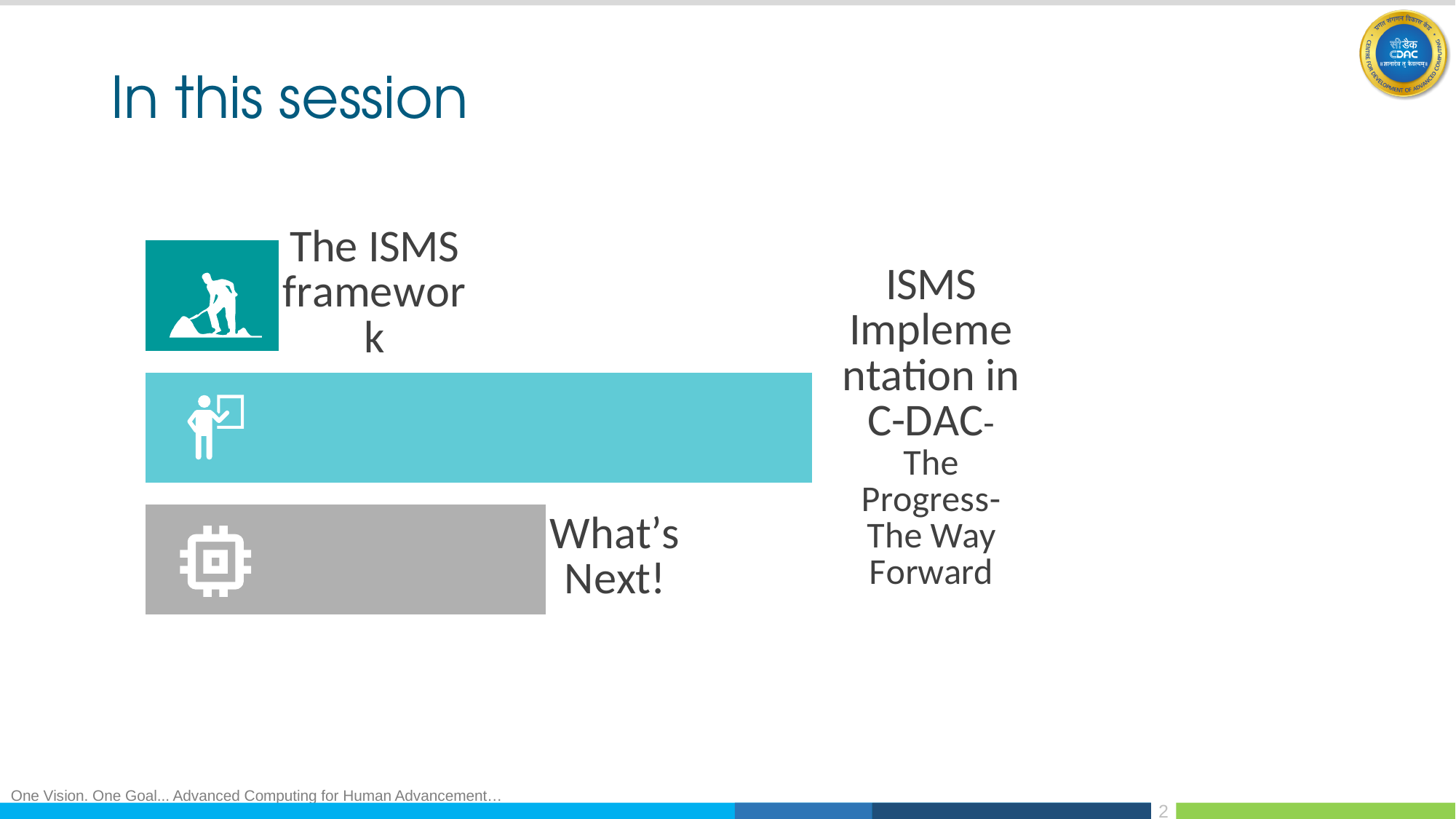

# In this session

### Chart

| Category | Series 1 |
|---|---|
| Development So Far | 0.3 |
| Context of the Organisation | 0.5 |
| Whats Next! | 0.1 |

2